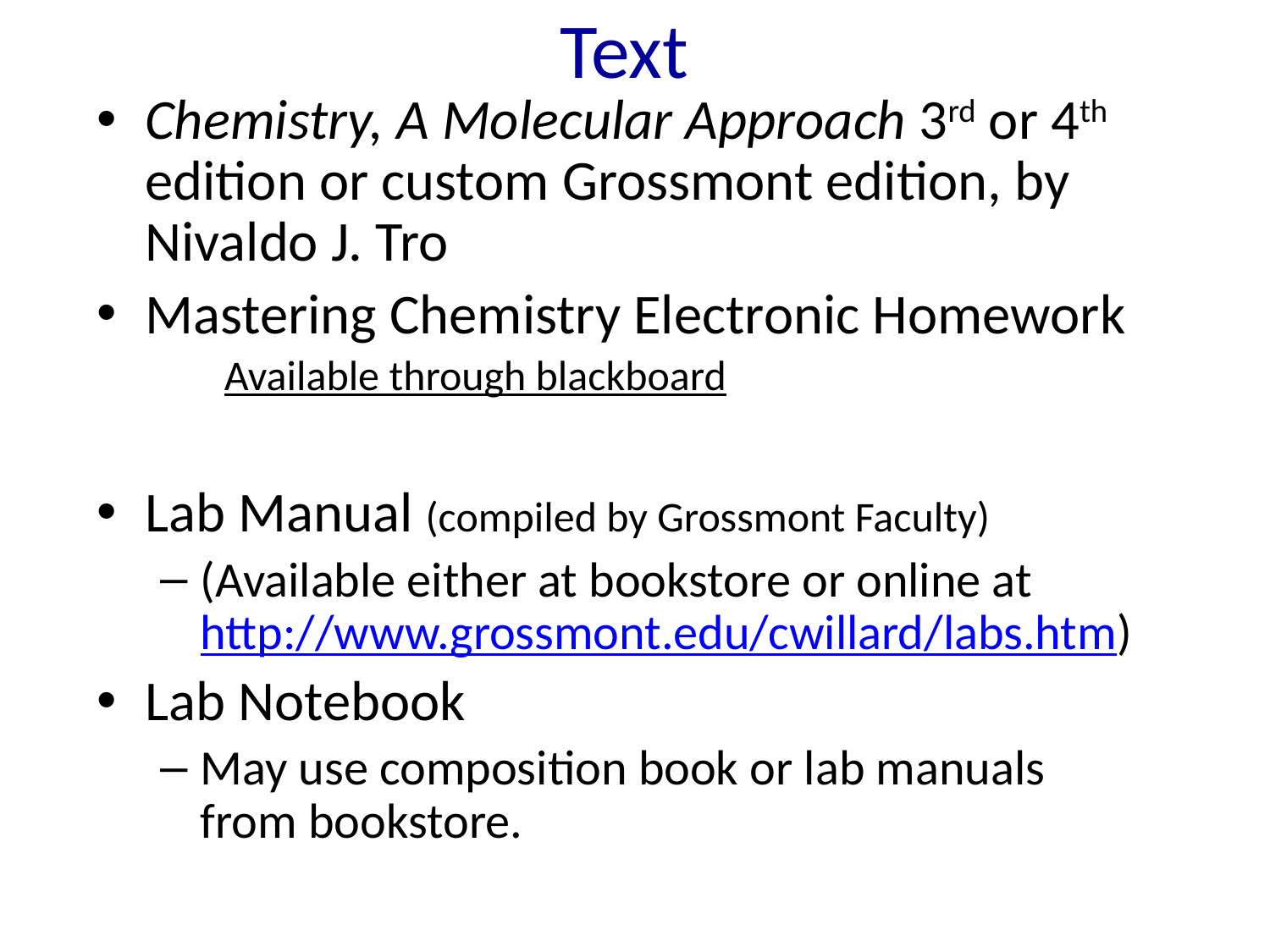

# Text
Chemistry, A Molecular Approach 3rd or 4th edition or custom Grossmont edition, by Nivaldo J. Tro
Mastering Chemistry Electronic Homework
Available through blackboard

Lab Manual (compiled by Grossmont Faculty)
(Available either at bookstore or online at http://www.grossmont.edu/cwillard/labs.htm)
Lab Notebook
May use composition book or lab manuals from bookstore.